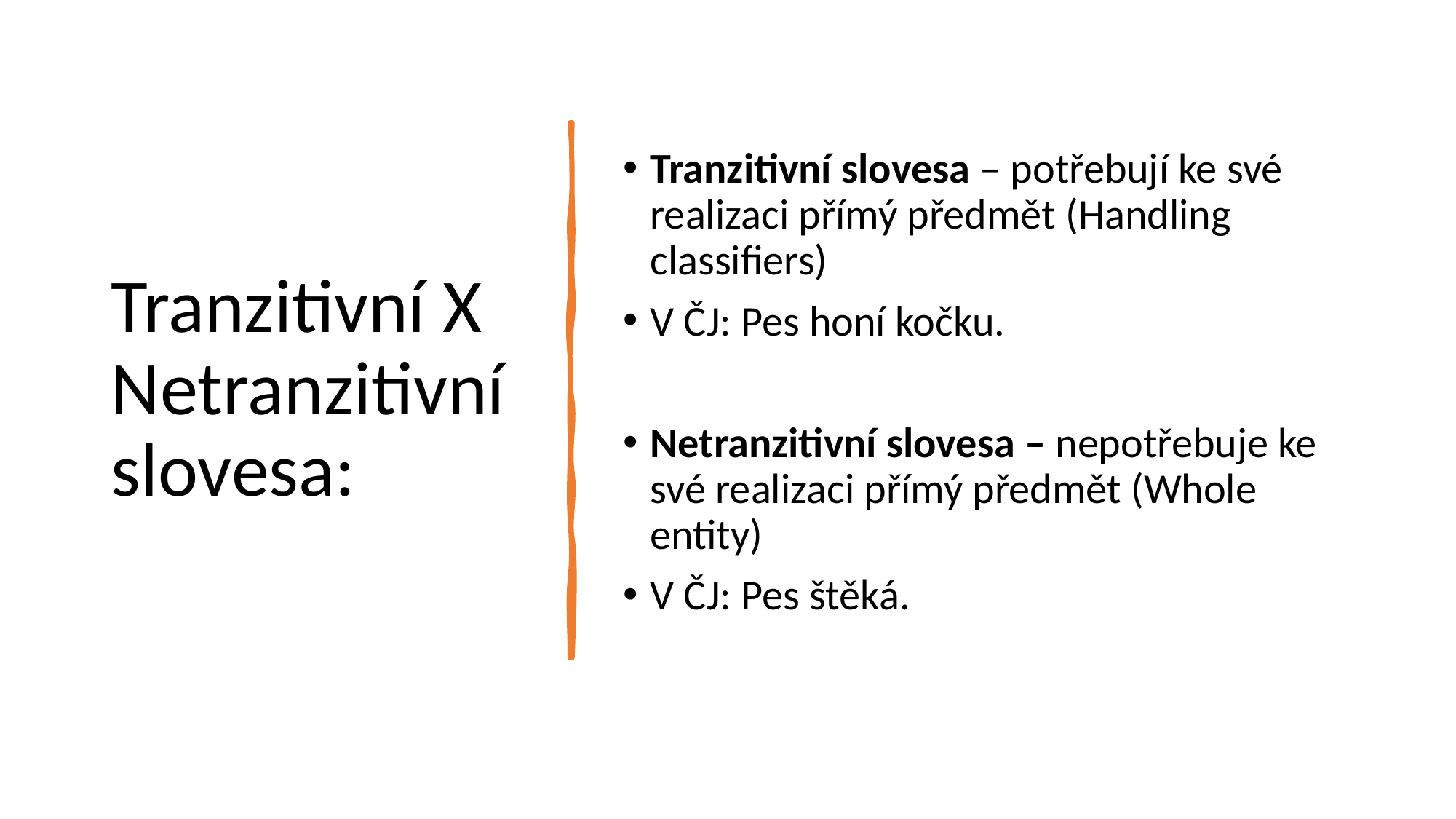

Tranzitivní slovesa – potřebují ke své realizaci přímý předmět (Handling classifiers)
V ČJ: Pes honí kočku.

Netranzitivní slovesa – nepotřebuje ke své realizaci přímý předmět (Whole entity)
V ČJ: Pes štěká.
# Tranzitivní X Netranzitivní slovesa: